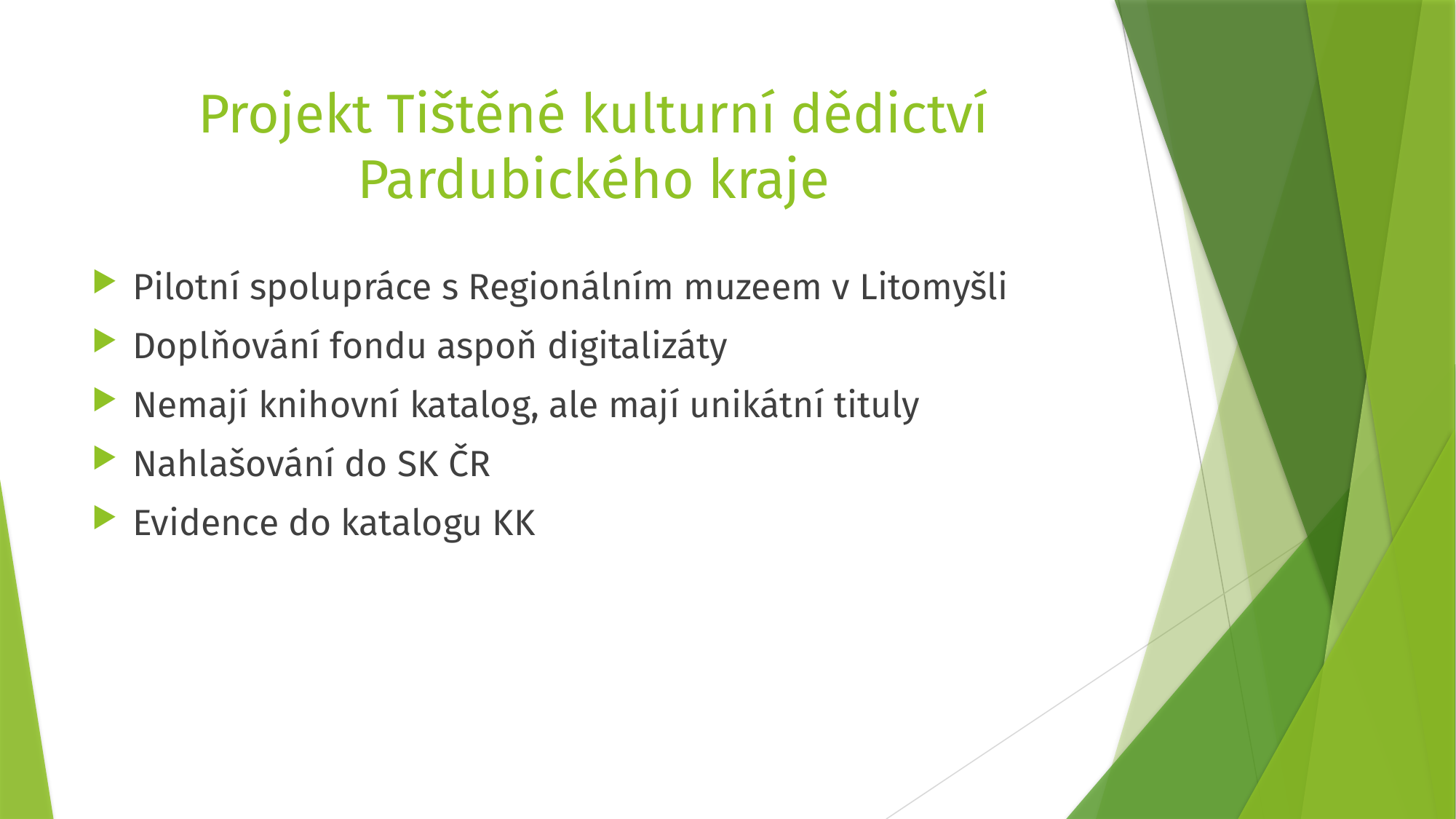

# Projekt Tištěné kulturní dědictví Pardubického kraje
Pilotní spolupráce s Regionálním muzeem v Litomyšli
Doplňování fondu aspoň digitalizáty
Nemají knihovní katalog, ale mají unikátní tituly
Nahlašování do SK ČR
Evidence do katalogu KK